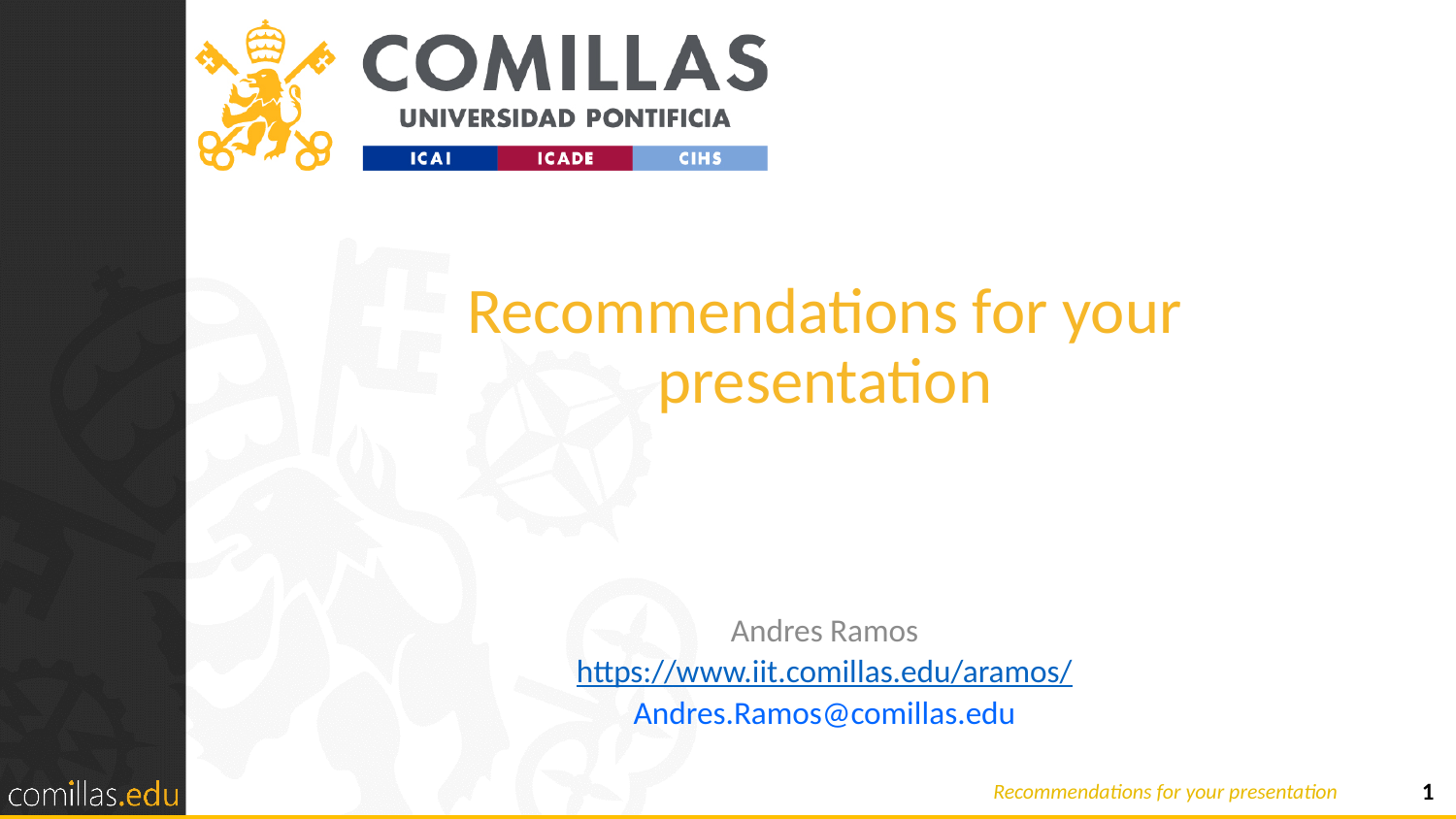

# Recommendations for your presentation
Andres Ramos
https://www.iit.comillas.edu/aramos/
Andres.Ramos@comillas.edu